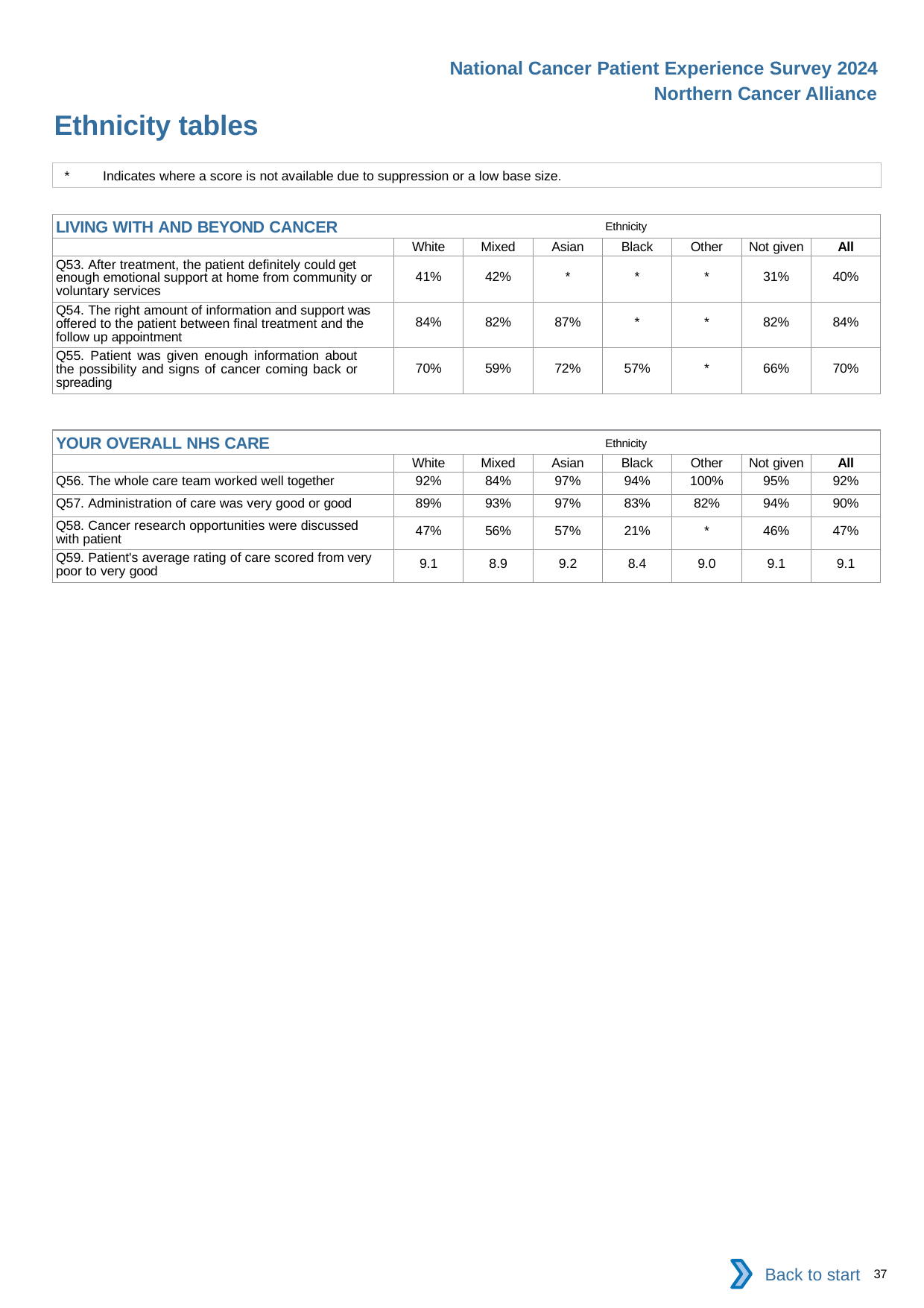

National Cancer Patient Experience Survey 2024
Northern Cancer Alliance
Ethnicity tables
*	Indicates where a score is not available due to suppression or a low base size.
| LIVING WITH AND BEYOND CANCER Ethnicity |  |  |  |  |  |  |  |
| --- | --- | --- | --- | --- | --- | --- | --- |
|  | White | Mixed | Asian | Black | Other | Not given | All |
| Q53. After treatment, the patient definitely could get enough emotional support at home from community or voluntary services | 41% | 42% | \* | \* | \* | 31% | 40% |
| Q54. The right amount of information and support was offered to the patient between final treatment and the follow up appointment | 84% | 82% | 87% | \* | \* | 82% | 84% |
| Q55. Patient was given enough information about the possibility and signs of cancer coming back or spreading | 70% | 59% | 72% | 57% | \* | 66% | 70% |
| YOUR OVERALL NHS CARE Ethnicity |  |  |  |  |  |  |  |
| --- | --- | --- | --- | --- | --- | --- | --- |
|  | White | Mixed | Asian | Black | Other | Not given | All |
| Q56. The whole care team worked well together | 92% | 84% | 97% | 94% | 100% | 95% | 92% |
| Q57. Administration of care was very good or good | 89% | 93% | 97% | 83% | 82% | 94% | 90% |
| Q58. Cancer research opportunities were discussed with patient | 47% | 56% | 57% | 21% | \* | 46% | 47% |
| Q59. Patient's average rating of care scored from very poor to very good | 9.1 | 8.9 | 9.2 | 8.4 | 9.0 | 9.1 | 9.1 |
Back to start

37